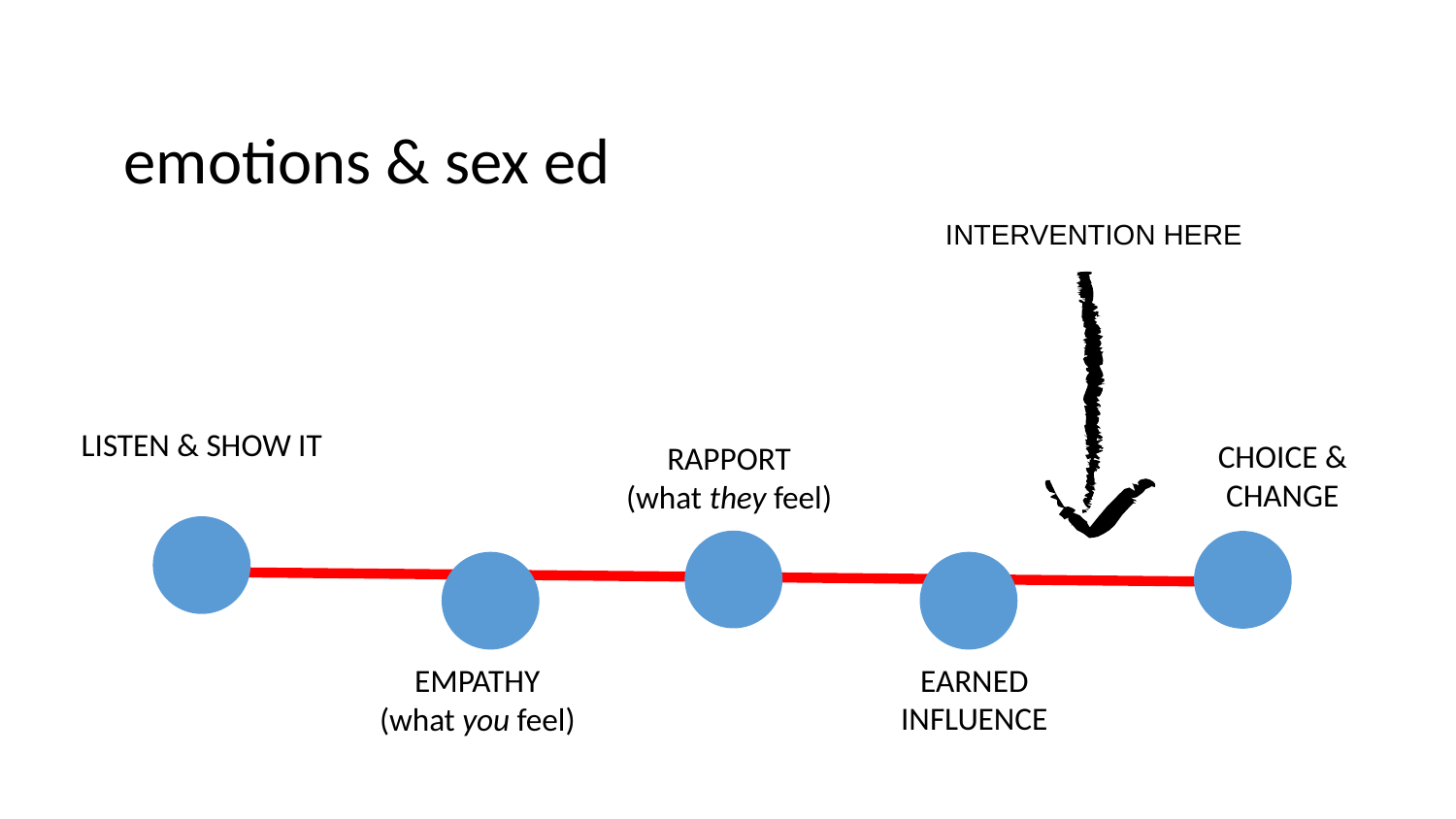

# emotions & sex ed
INTERVENTION HERE

LISTEN & SHOW IT
CHOICE &
CHANGE
RAPPORT
(what they feel)

EARNED
INFLUENCE
EMPATHY
(what you feel)